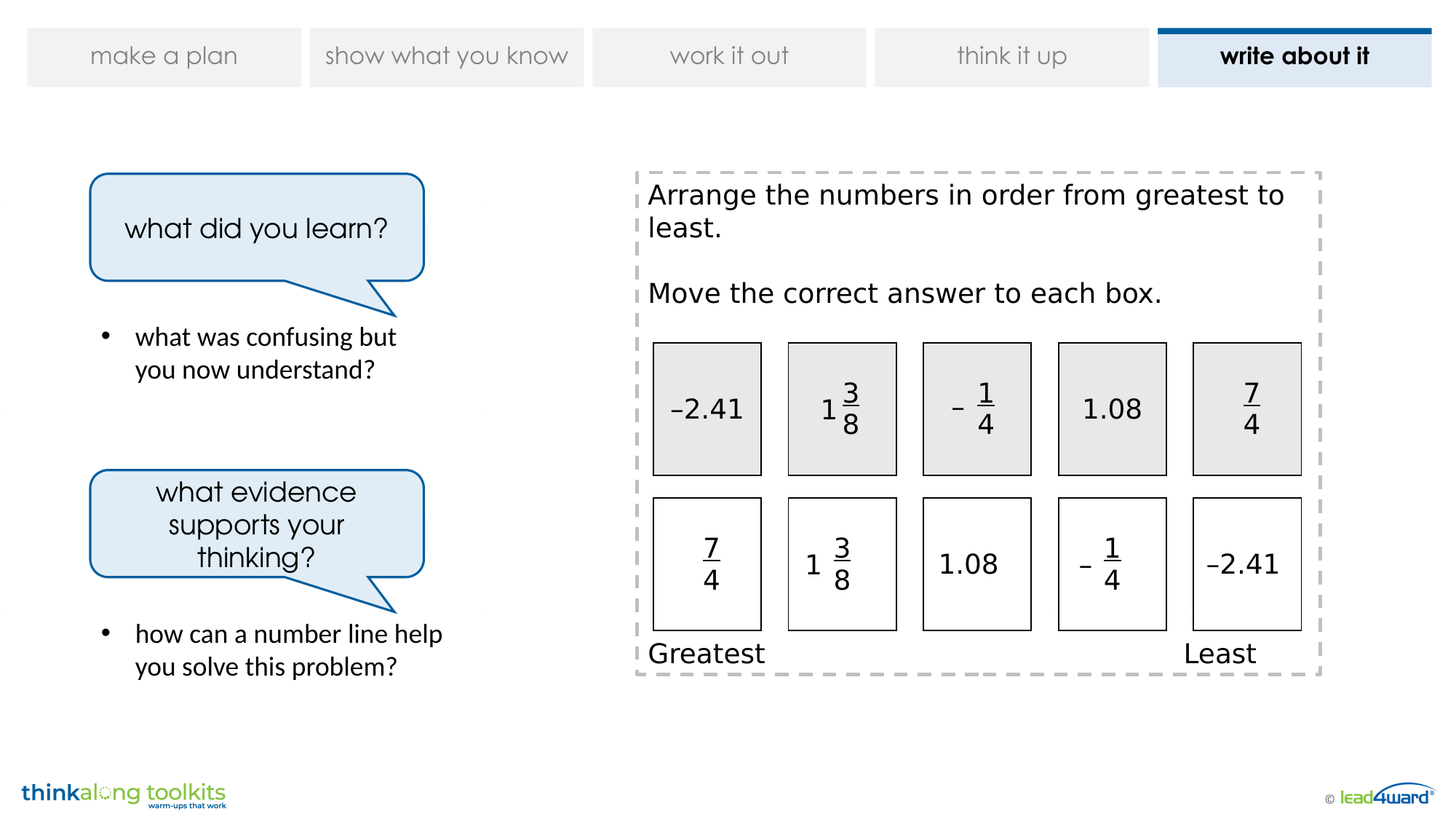

Arrange the numbers in order from greatest to least.

Move the correct answer to each box.

Greatest                                                Least
what did you learn?
what was confusing but you now understand?
| –2.41 |  | 3 8 |  | 1 4 |  | 1.08 |  | 7 4 |
| --- | --- | --- | --- | --- | --- | --- | --- | --- |
–
1
what evidence supports your thinking?
| 7 4 |  | 3 8 |  | 1.08 |  | 1 4 |  | –2.41 |
| --- | --- | --- | --- | --- | --- | --- | --- | --- |
1
–
how can a number line help you solve this problem?